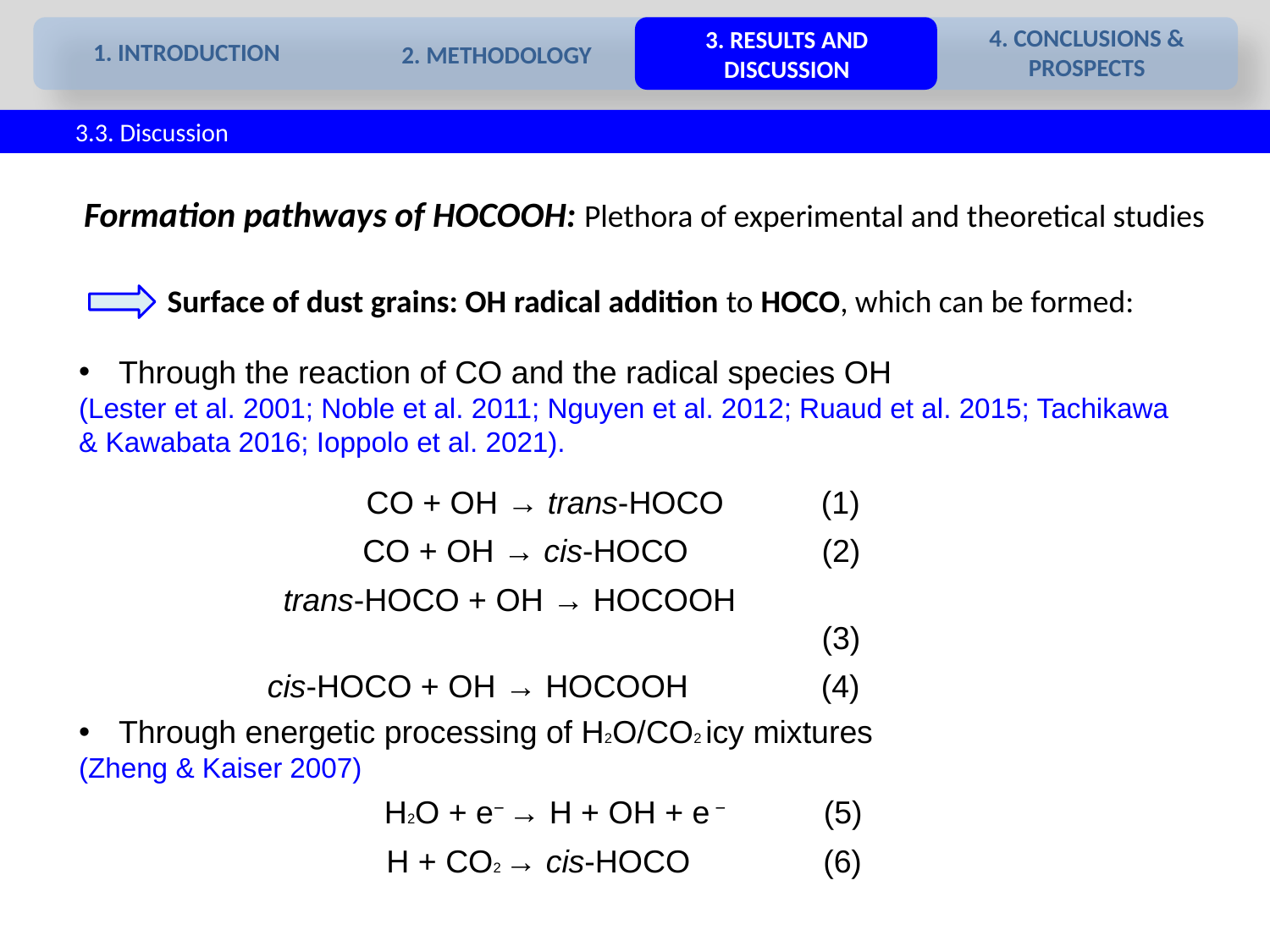

4. CONCLUSIONS & PROSPECTS
1. INTRODUCTION
1. INTRODUCTION
1. INTRODUCTION
2. METHODOLOGY
2. METHODOLOGY
2. METHODOLOGY
3. RESULTS AND DISCUSSION
3. RESULTS AND DISCUSSION
3. RESULTS AND DISCUSSION
4. CONCLUSIONS & PROSPECTS
4. CONCLUSIONS & PROSPECTS
4. CONCLUSIONS & PROSPECTS

3. RESULTS AND DISCUSSION
2. METHODOLOGY
1. INTRODUCTION
           3.3. Discussion
Formation pathways of HOCOOH: Plethora of experimental and theoretical studies

Surface of dust grains: OH radical addition to HOCO, which can be formed:

Through the reaction of CO and the radical species OH
(Lester et al. 2001; Noble et al. 2011; Nguyen et al. 2012; Ruaud et al. 2015; Tachikawa & Kawabata 2016; Ioppolo et al. 2021).
CO + OH → trans-HOCO           (1)

CO + OH → cis-HOCO               (2)

trans-HOCO + OH → HOCOOH               (3)

cis-HOCO + OH → HOCOOH               (4)
Through energetic processing of H2O/CO2 icy mixtures
(Zheng & Kaiser 2007)
H2O + e− → H + OH + e −           (5)

H + CO2 → cis-HOCO               (6)